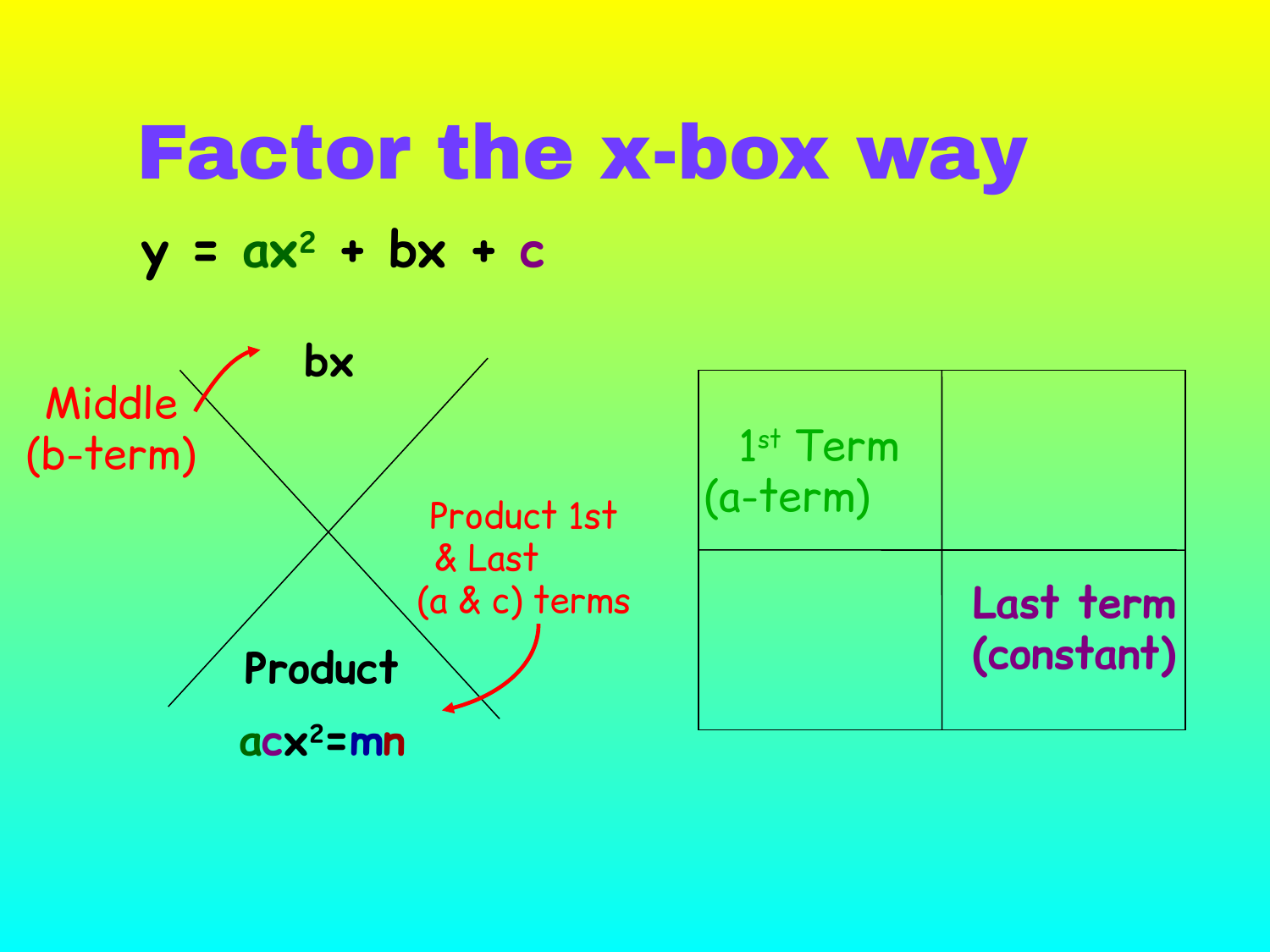

# Factor the x-box way
y = ax2 + bx + c
bx

Middle (b-term)

1st Term
(a-term)

Product 1st & Last        (a & c) terms

Last term
(constant)

Product
acx2=mn